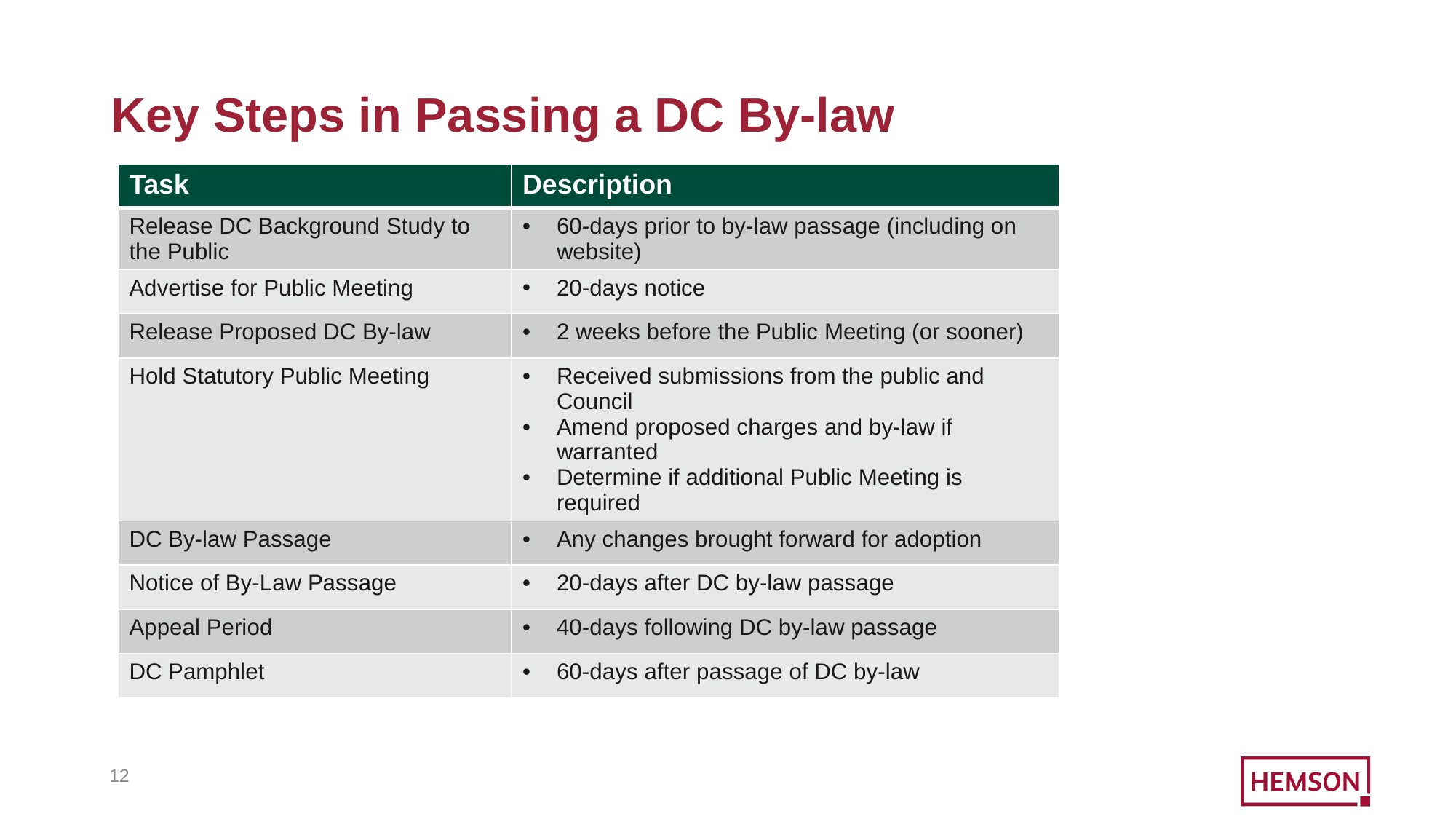

# Key Steps in Passing a DC By-law
| Task | Description |
| --- | --- |
| Release DC Background Study to the Public | 60-days prior to by-law passage (including on website) |
| Advertise for Public Meeting | 20-days notice |
| Release Proposed DC By-law | 2 weeks before the Public Meeting (or sooner) |
| Hold Statutory Public Meeting | Received submissions from the public and Council Amend proposed charges and by-law if warranted Determine if additional Public Meeting is required |
| DC By-law Passage | Any changes brought forward for adoption |
| Notice of By-Law Passage | 20-days after DC by-law passage |
| Appeal Period | 40-days following DC by-law passage |
| DC Pamphlet | 60-days after passage of DC by-law |
12